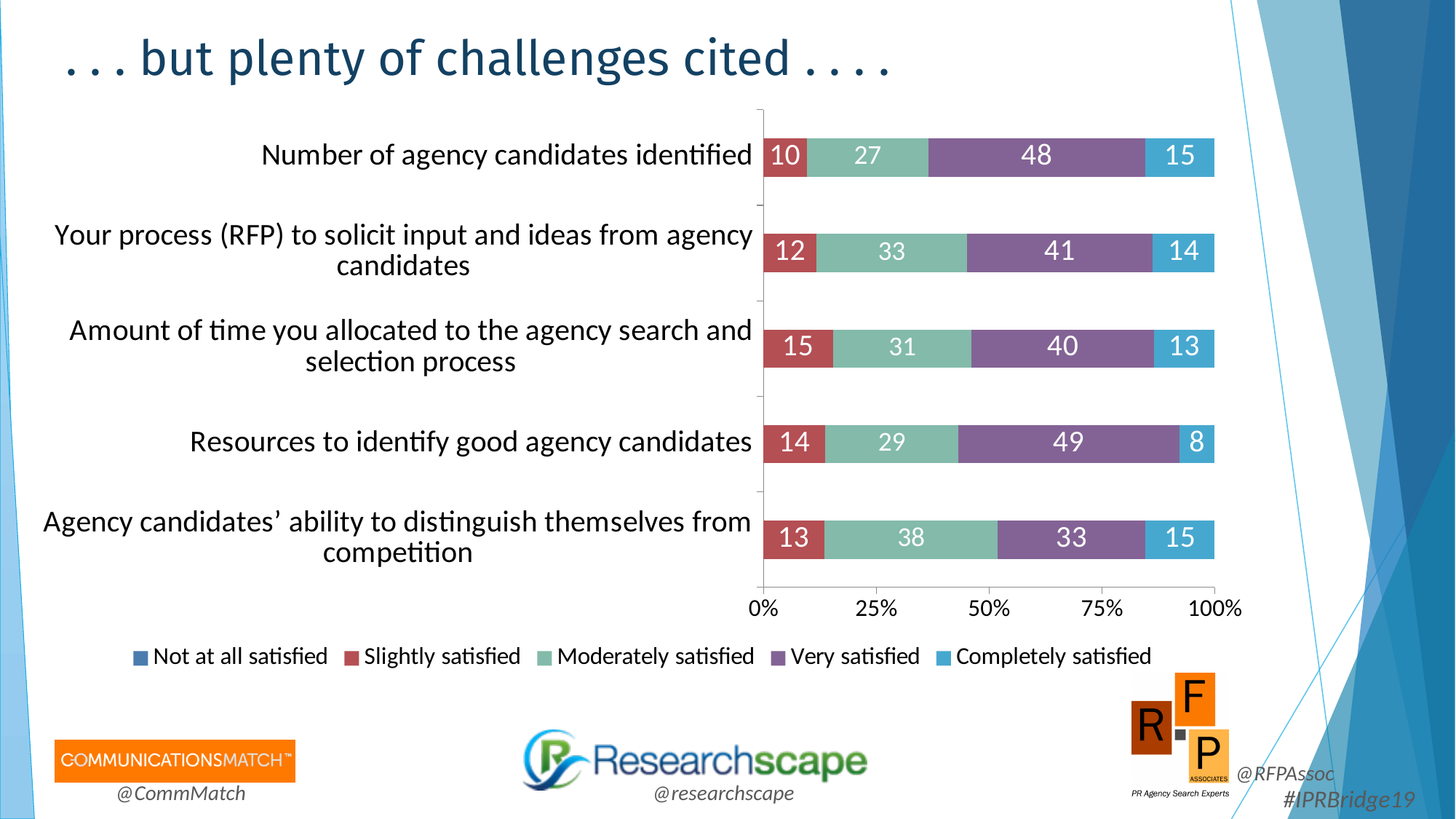

# . . . but plenty of challenges cited . . . .

### Chart:

| Category |  |  |  |  |  |
|---|---|---|---|---|---|
| Number of agency candidates identified | 0.0 | 9.62 | 26.92 | 48.08 | 15.38 |
| Your process (RFP) to solicit input and ideas from agency candidates | 0.0 | 11.76 | 33.33 | 41.18 | 13.73 |
| Amount of time you allocated to the agency search and selection process | 0.0 | 15.38 | 30.769999999999996 | 40.38 | 13.46 |
| Resources to identify good agency candidates | 0.0 | 13.73 | 29.409999999999997 | 49.02 | 7.84 |
| Agency candidates’ ability to distinguish themselves from competition | 0.0 | 13.46 | 38.46 | 32.690000000000005 | 15.38 |